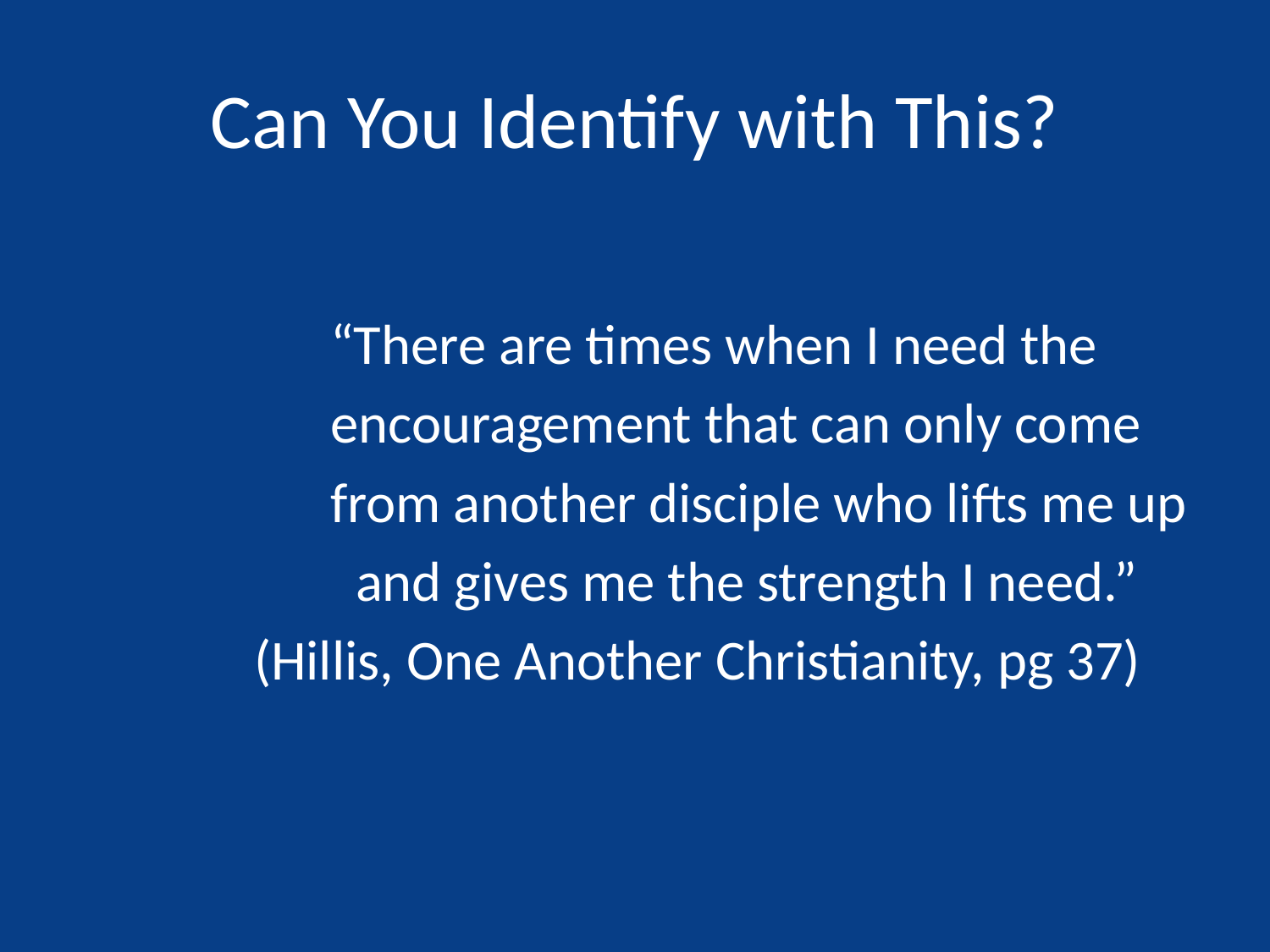

# Can You Identify with This?

		“There are times when I need the
		encouragement that can only come
		from another disciple who lifts me up
		  and gives me the strength I need.”
	    (Hillis, One Another Christianity, pg 37)